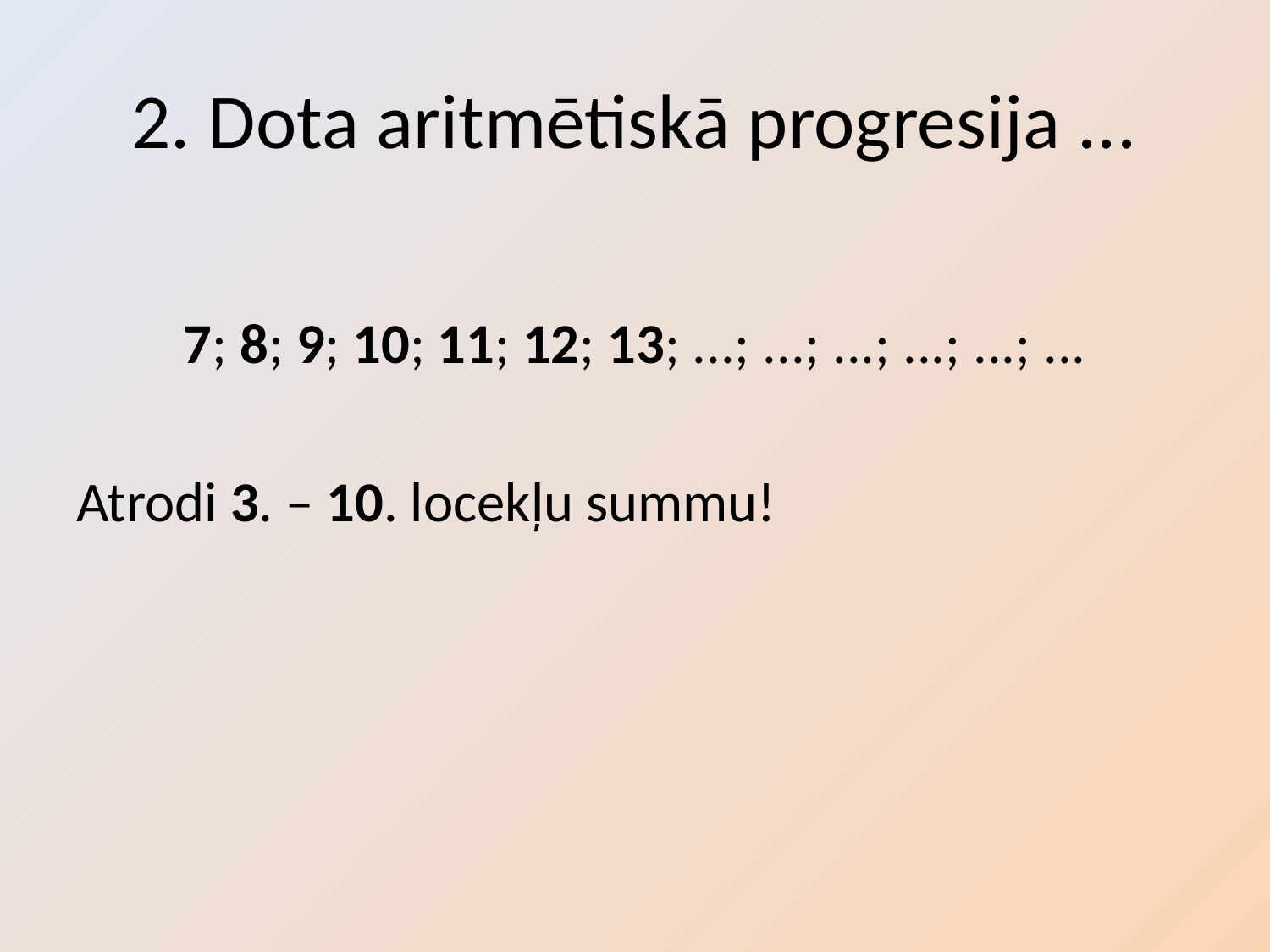

# 2. Dota aritmētiskā progresija ...

7; 8; 9; 10; 11; 12; 13; ...; ...; ...; ...; ...; ...

Atrodi 3. – 10. locekļu summu!